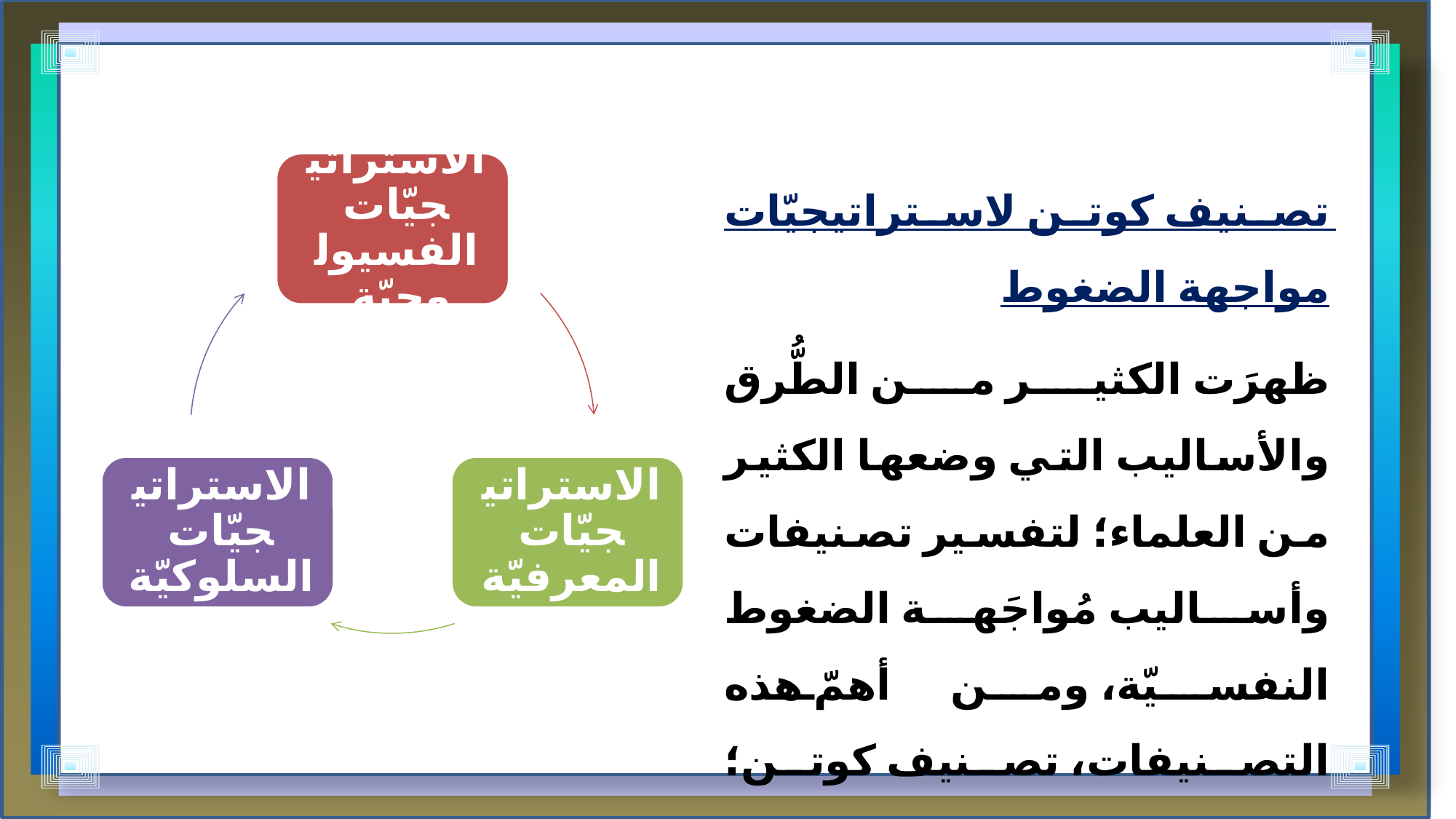

الاستراتيجيّات الفسيولوجيّة
الاستراتيجيّات المعرفيّة
الاستراتيجيّات السلوكيّة
تصنيف كوتن لاستراتيجيّات مواجهة الضغوط
ظهرَت الكثير من الطُّرق والأساليب التي وضعها الكثير من العلماء؛ لتفسير تصنيفات وأساليب مُواجَهة الضغوط النفسيّة، ومن أهمّ هذه التصنيفات، تصنيف كوتن؛ حيث يحتوي على الاستراتيجيّات الآتية: